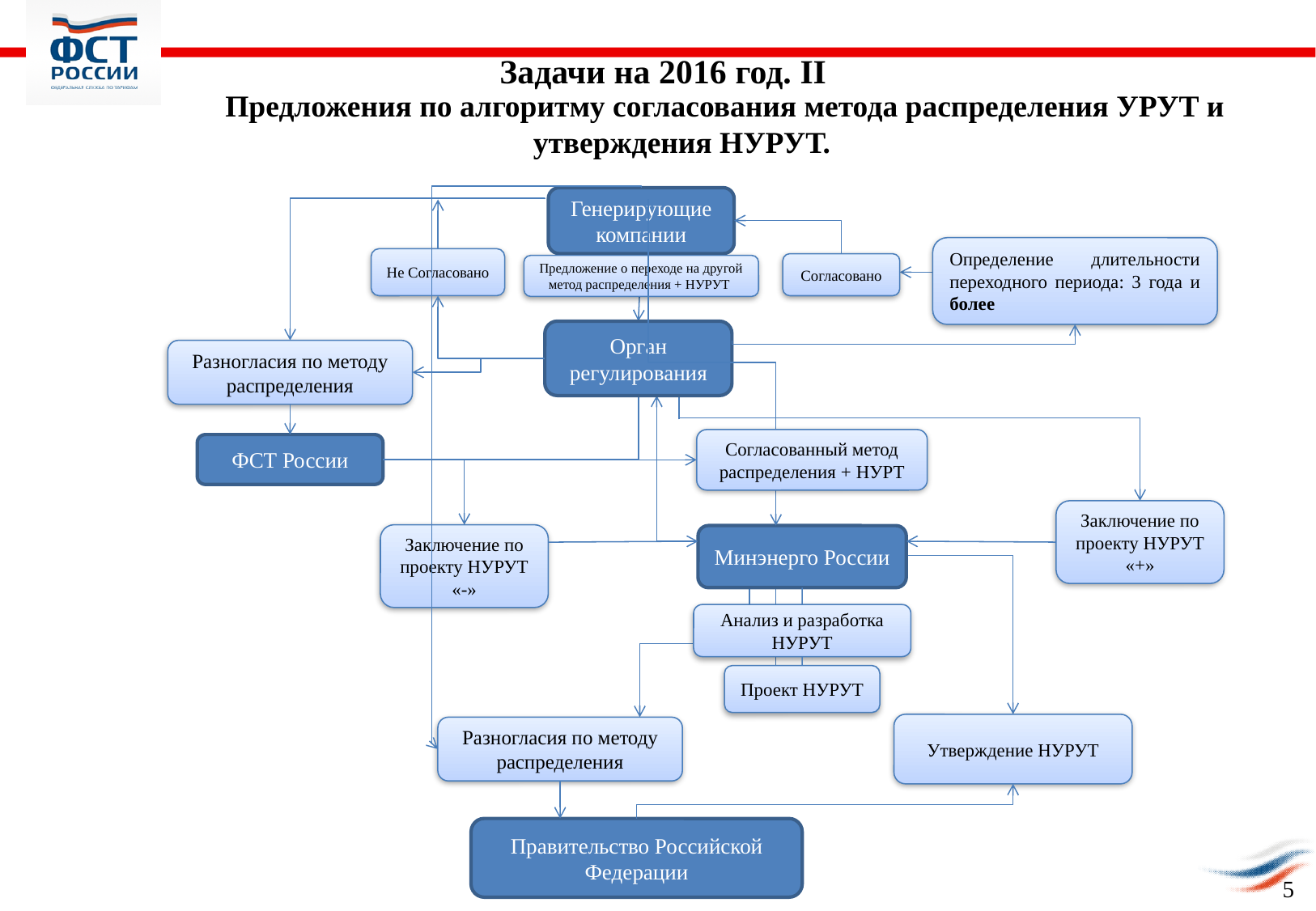

Задачи на 2016 год. II
# Предложения по алгоритму согласования метода распределения УРУТ и утверждения НУРУТ.
Генерирующие компании
Определение длительности переходного периода: 3 года и более
Не Согласовано
Согласовано
Предложение о переходе на другой метод распределения + НУРУТ
Орган регулирования
Разногласия по методу распределения
Согласованный метод распределения + НУРТ
ФСТ России
Заключение по проекту НУРУТ
«+»
Заключение по проекту НУРУТ
«-»
Минэнерго России
Анализ и разработка НУРУТ
Проект НУРУТ
Утверждение НУРУТ
Разногласия по методу распределения
Правительство Российской Федерации
5